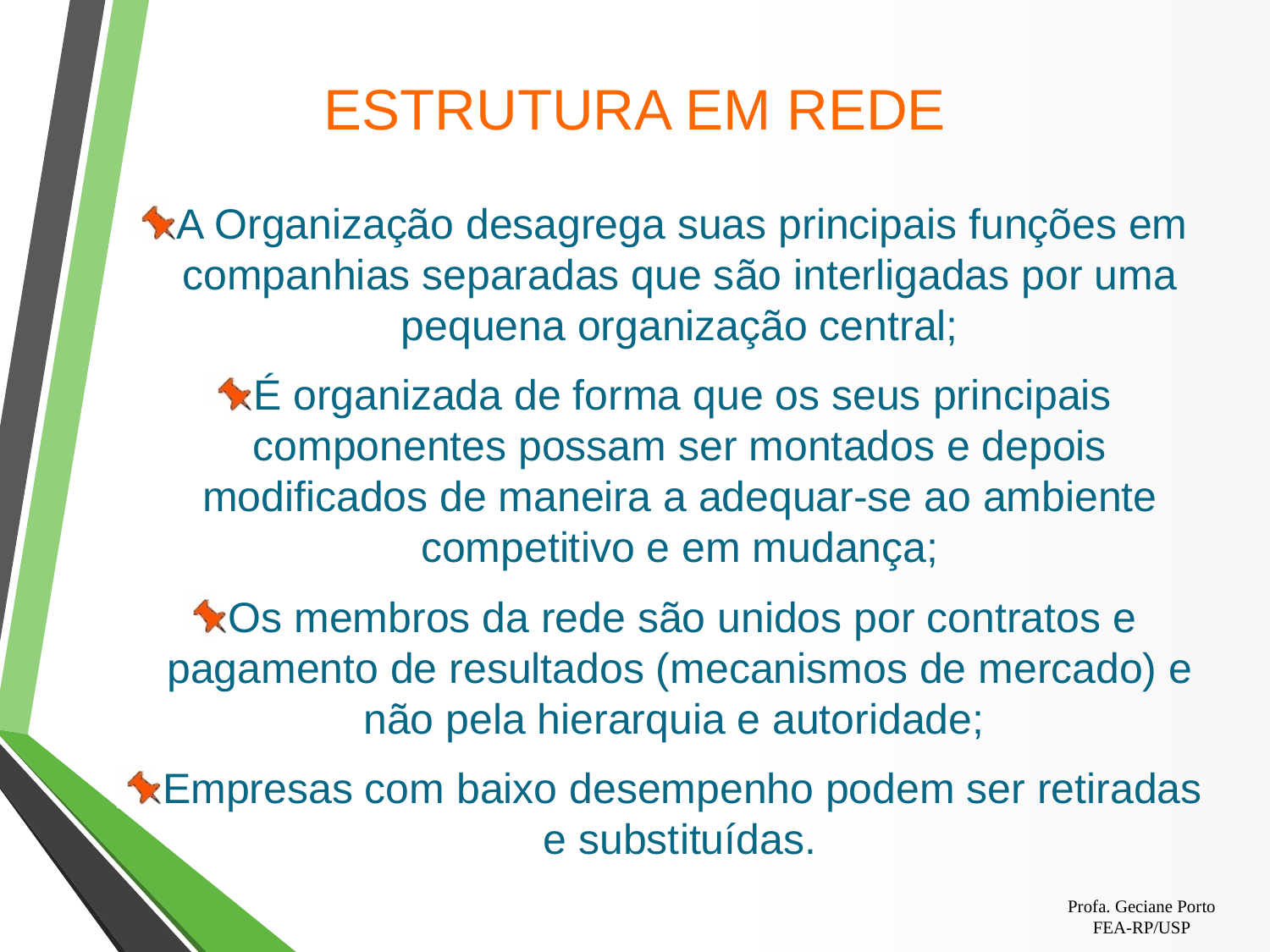

# ESTRUTURA EM REDE
A Organização desagrega suas principais funções em companhias separadas que são interligadas por uma pequena organização central;
É organizada de forma que os seus principais componentes possam ser montados e depois modificados de maneira a adequar-se ao ambiente competitivo e em mudança;
Os membros da rede são unidos por contratos e pagamento de resultados (mecanismos de mercado) e não pela hierarquia e autoridade;
Empresas com baixo desempenho podem ser retiradas e substituídas.
Profa. Geciane Porto
FEA-RP/USP